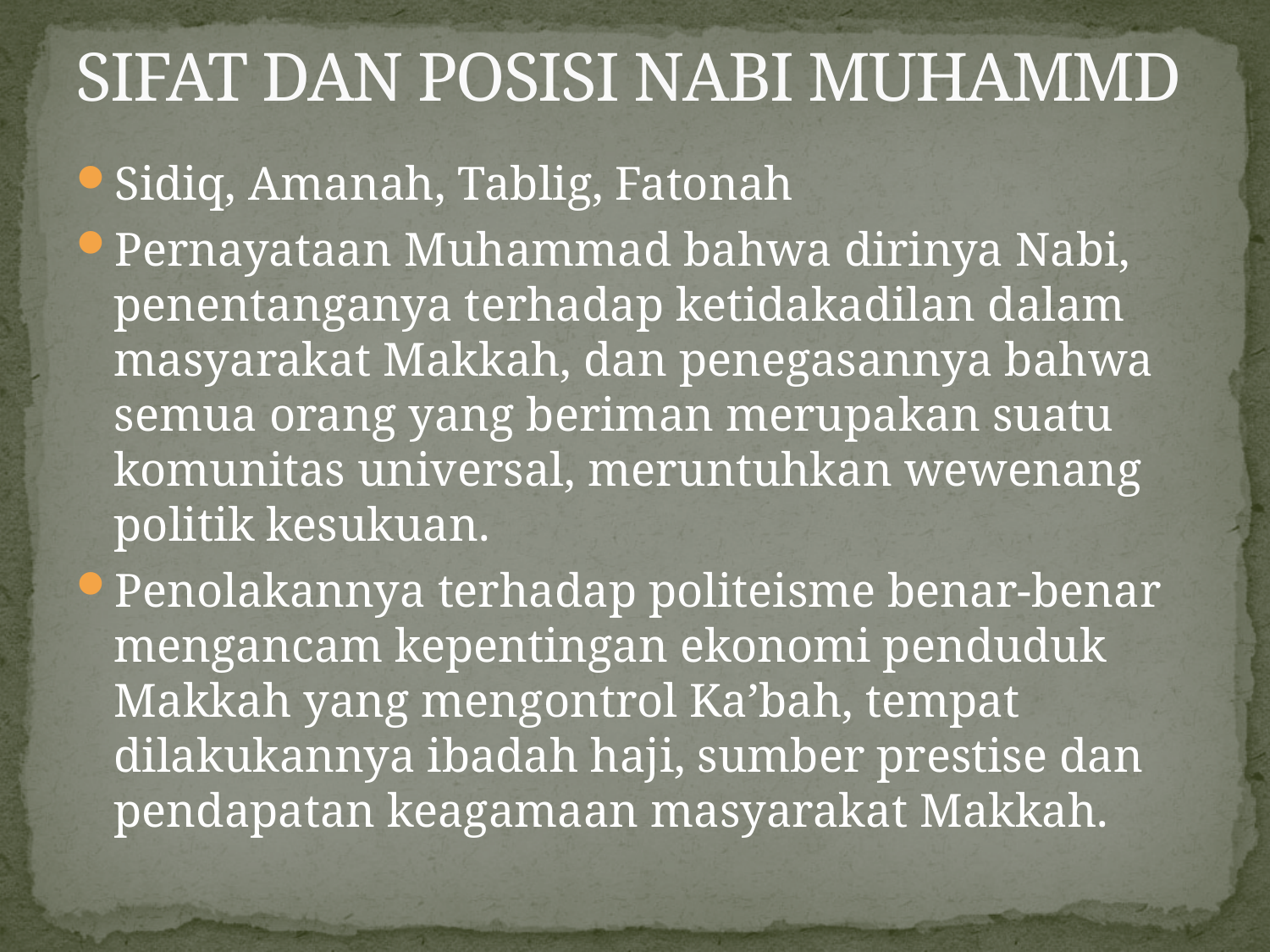

# SIFAT DAN POSISI NABI MUHAMMD
Sidiq, Amanah, Tablig, Fatonah
Pernayataan Muhammad bahwa dirinya Nabi, penentanganya terhadap ketidakadilan dalam masyarakat Makkah, dan penegasannya bahwa semua orang yang beriman merupakan suatu komunitas universal, meruntuhkan wewenang politik kesukuan.
Penolakannya terhadap politeisme benar-benar mengancam kepentingan ekonomi penduduk Makkah yang mengontrol Ka’bah, tempat dilakukannya ibadah haji, sumber prestise dan pendapatan keagamaan masyarakat Makkah.